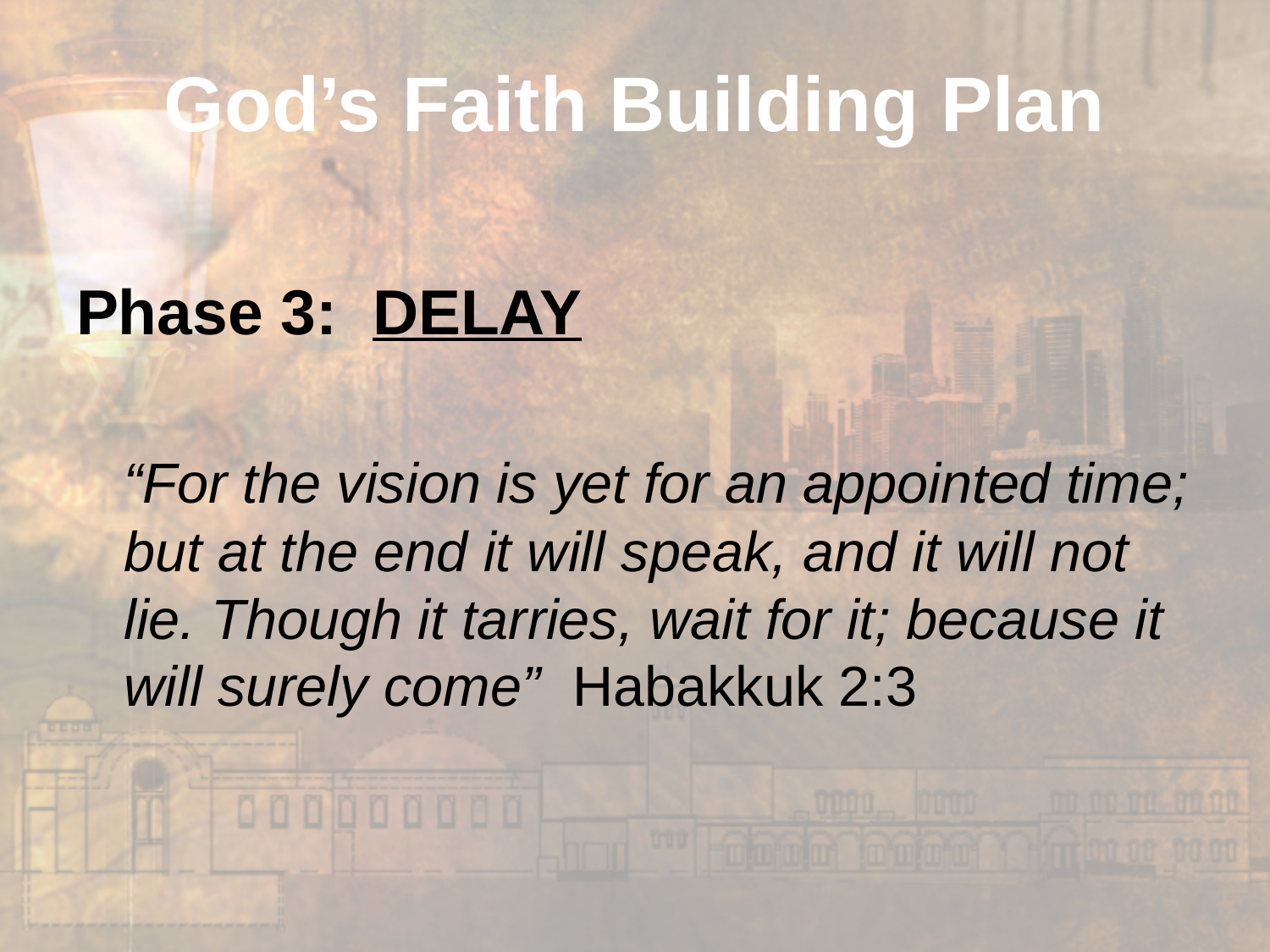

# God’s Faith Building Plan
Phase 3:  DELAY

	“For the vision is yet for an appointed time; but at the end it will speak, and it will not lie. Though it tarries, wait for it; because it will surely come”  Habakkuk 2:3